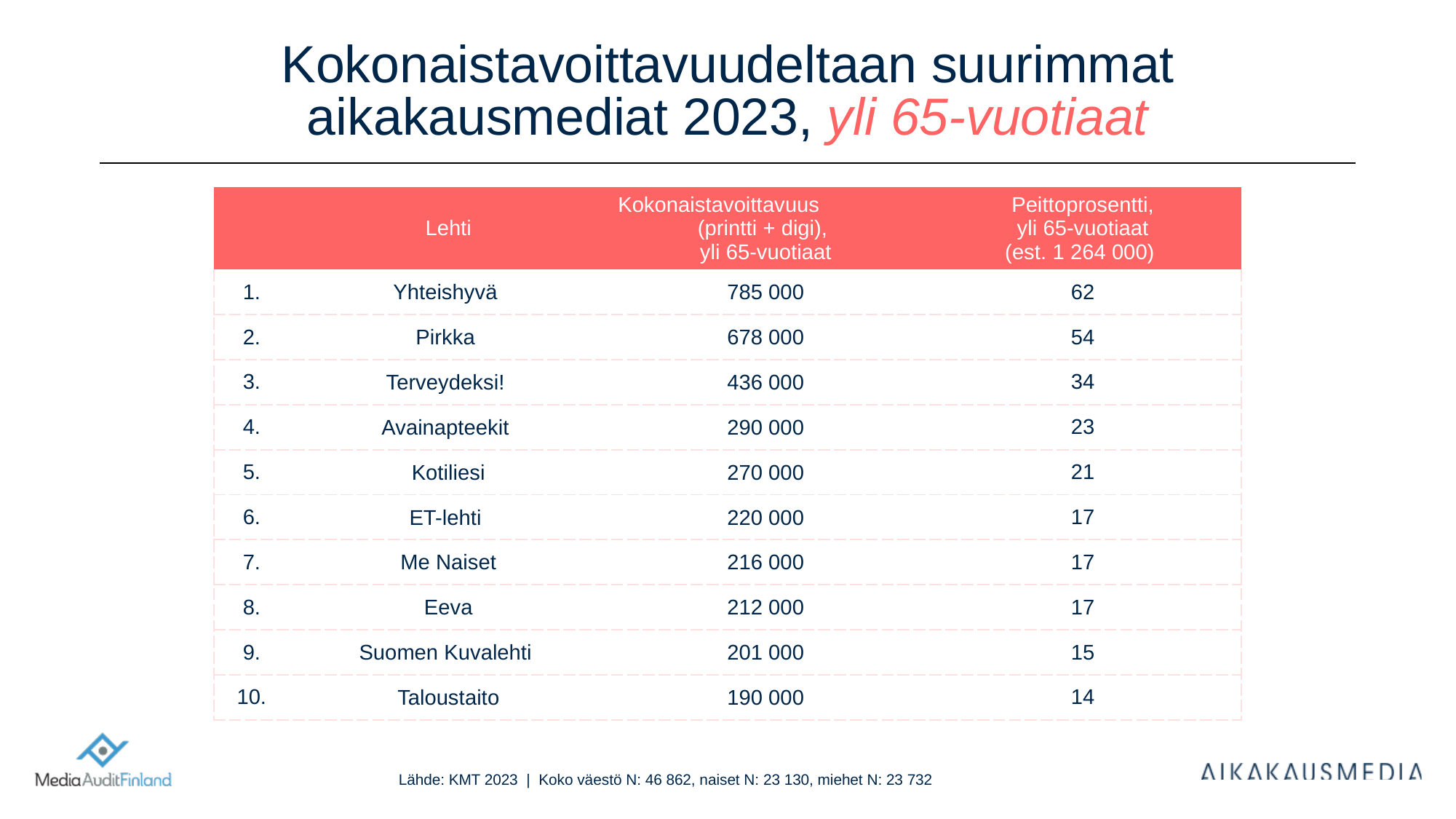

# Kokonaistavoittavuudeltaan suurimmat aikakausmediat 2023, yli 65-vuotiaat
|  | Lehti | Kokonaistavoittavuus (printti + digi), yli 65-vuotiaat | Peittoprosentti, yli 65-vuotiaat (est. 1 264 000) |
| --- | --- | --- | --- |
| 1. | Yhteishyvä | 785 000 | 62 |
| 2. | Pirkka | 678 000 | 54 |
| 3. | Terveydeksi! | 436 000 | 34 |
| 4. | Avainapteekit | 290 000 | 23 |
| 5. | Kotiliesi | 270 000 | 21 |
| 6. | ET-lehti | 220 000 | 17 |
| 7. | Me Naiset | 216 000 | 17 |
| 8. | Eeva | 212 000 | 17 |
| 9. | Suomen Kuvalehti | 201 000 | 15 |
| 10. | Taloustaito | 190 000 | 14 |